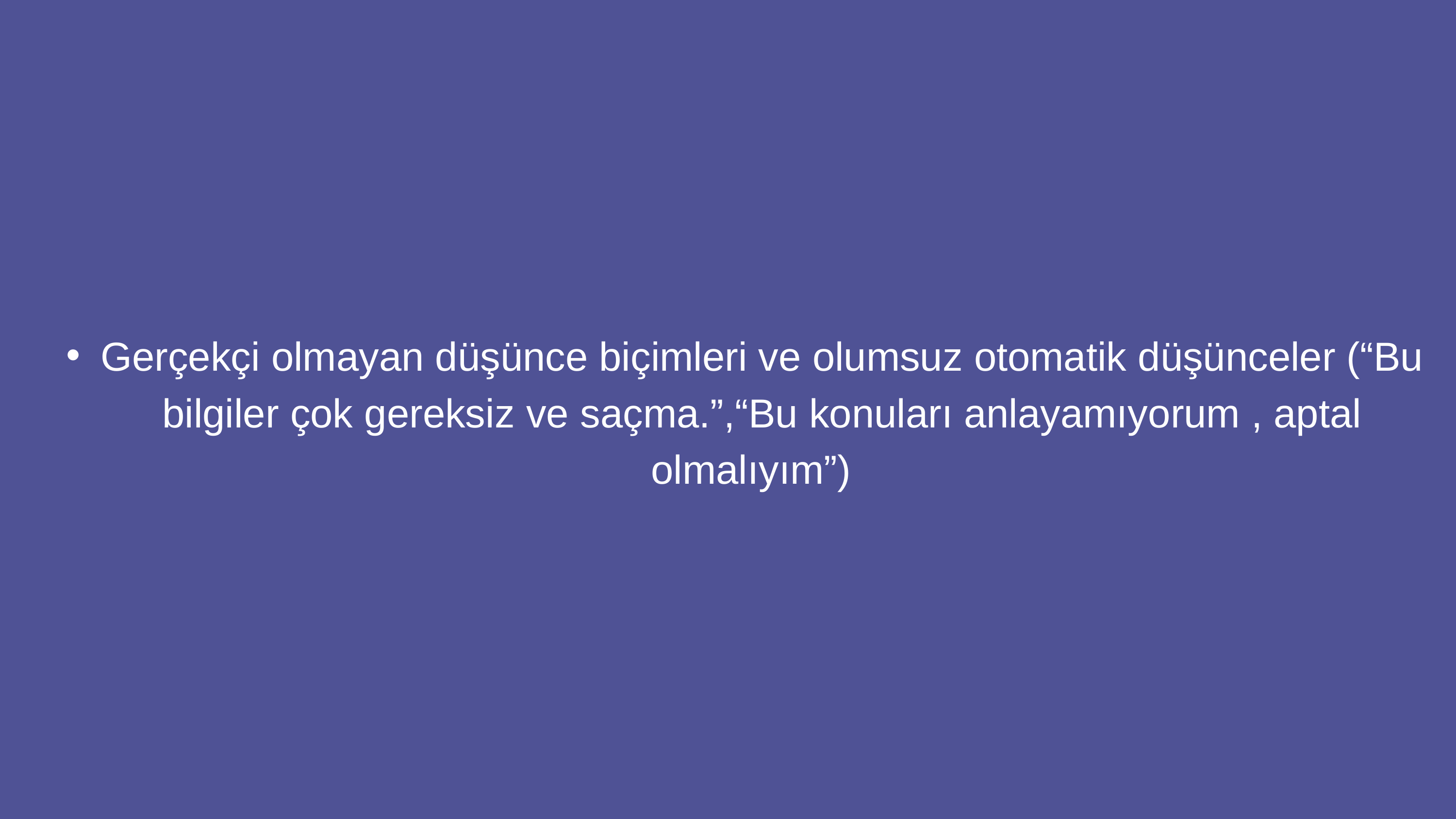

Gerçekçi olmayan düşünce biçimleri ve olumsuz otomatik düşünceler (“Bu bilgiler çok gereksiz ve saçma.”,“Bu konuları anlayamıyorum , aptal olmalıyım”)